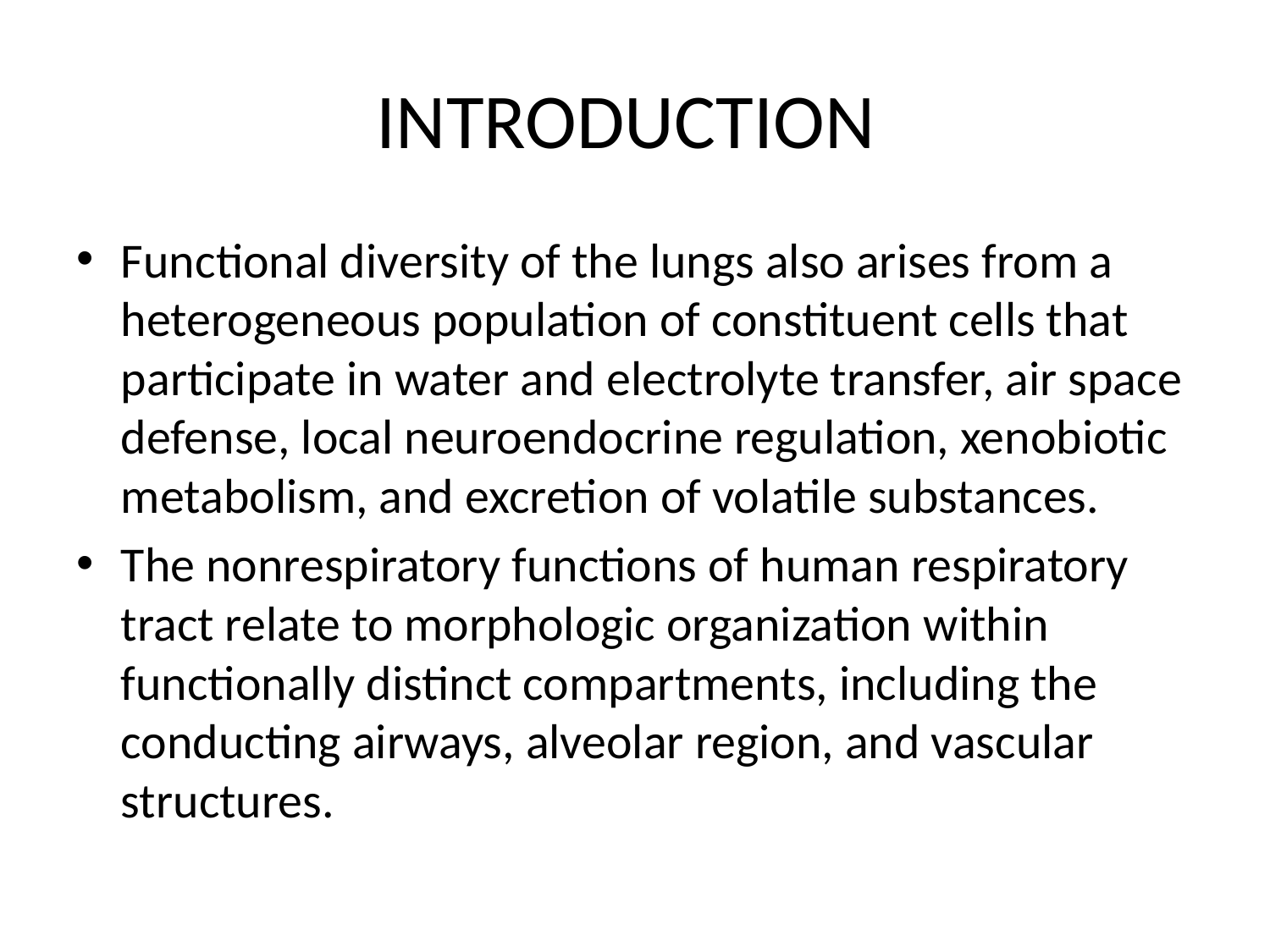

# INTRODUCTION
Functional diversity of the lungs also arises from a heterogeneous population of constituent cells that participate in water and electrolyte transfer, air space defense, local neuroendocrine regulation, xenobiotic metabolism, and excretion of volatile substances.
The nonrespiratory functions of human respiratory tract relate to morphologic organization within functionally distinct compartments, including the conducting airways, alveolar region, and vascular structures.